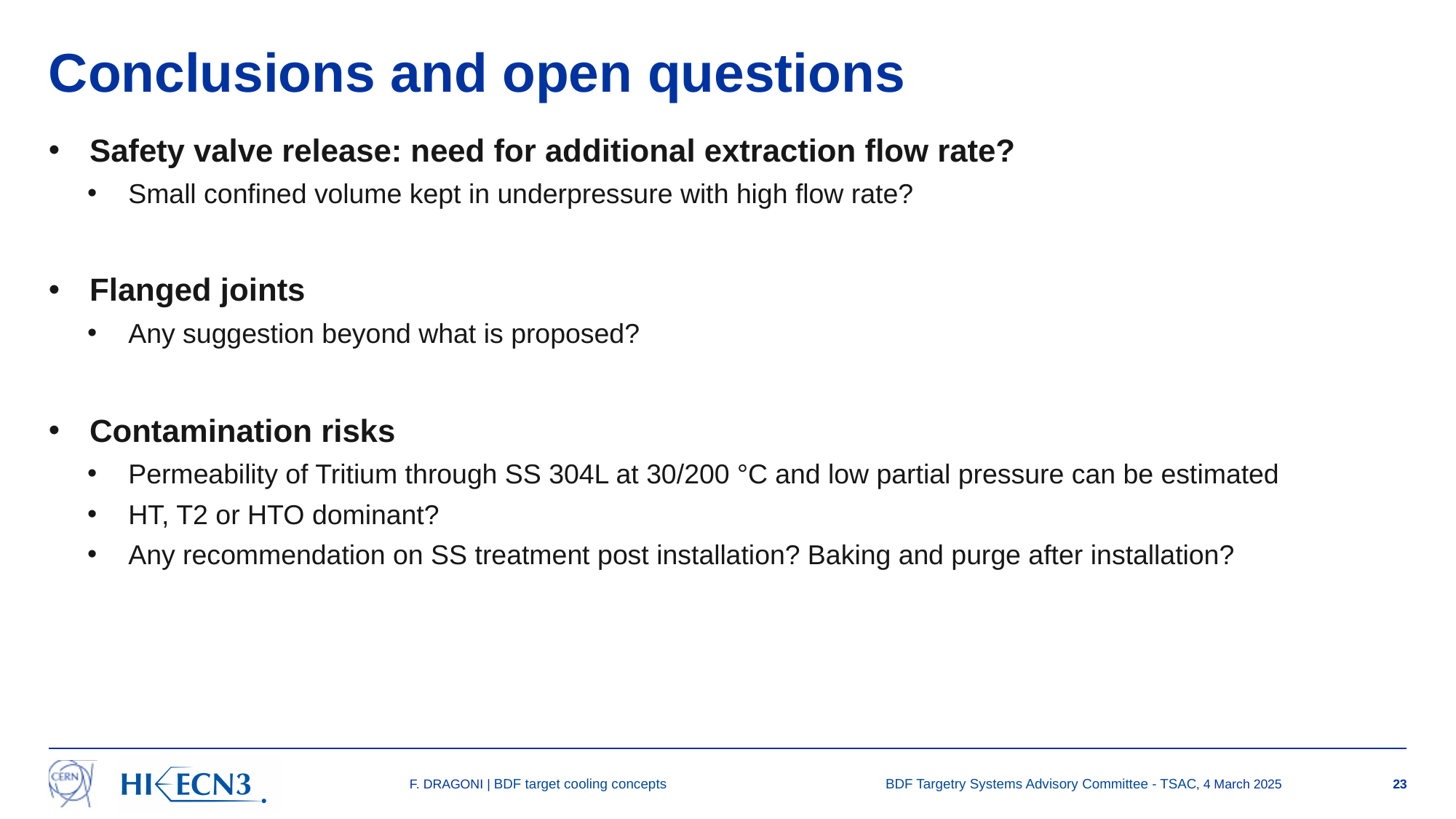

# Conclusions and open questions
Safety valve release: need for additional extraction flow rate?
Small confined volume kept in underpressure with high flow rate?

Flanged joints
Any suggestion beyond what is proposed?

Contamination risks
Permeability of Tritium through SS 304L at 30/200 °C and low partial pressure can be estimated
HT, T2 or HTO dominant?
Any recommendation on SS treatment post installation? Baking and purge after installation?

F. DRAGONI | BDF target cooling concepts
BDF Targetry Systems Advisory Committee - TSAC, 4 March 2025
23